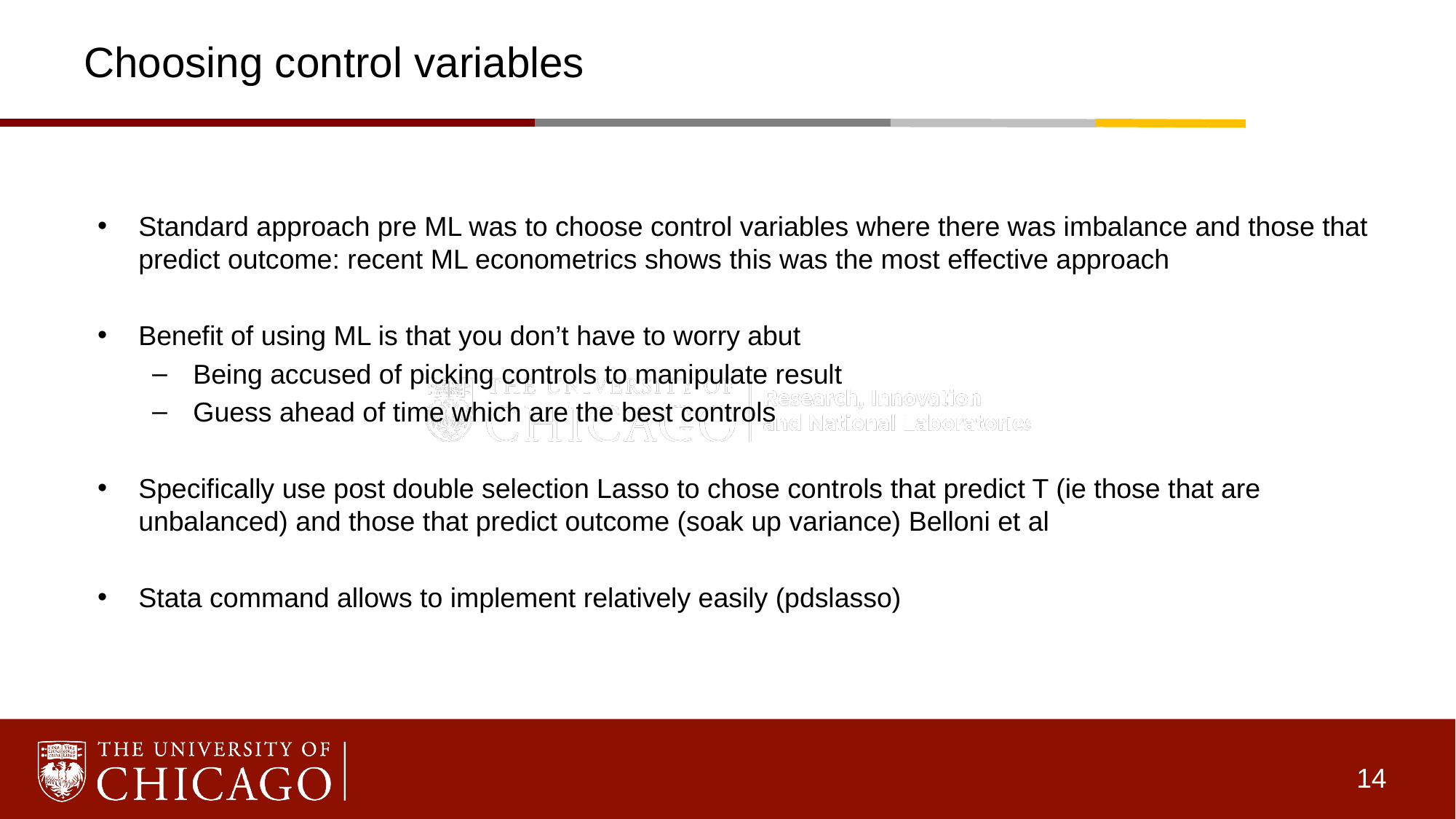

# Choosing control variables
Standard approach pre ML was to choose control variables where there was imbalance and those that predict outcome: recent ML econometrics shows this was the most effective approach

Benefit of using ML is that you don’t have to worry abut
Being accused of picking controls to manipulate result
Guess ahead of time which are the best controls

Specifically use post double selection Lasso to chose controls that predict T (ie those that are unbalanced) and those that predict outcome (soak up variance) Belloni et al

Stata command allows to implement relatively easily (pdslasso)